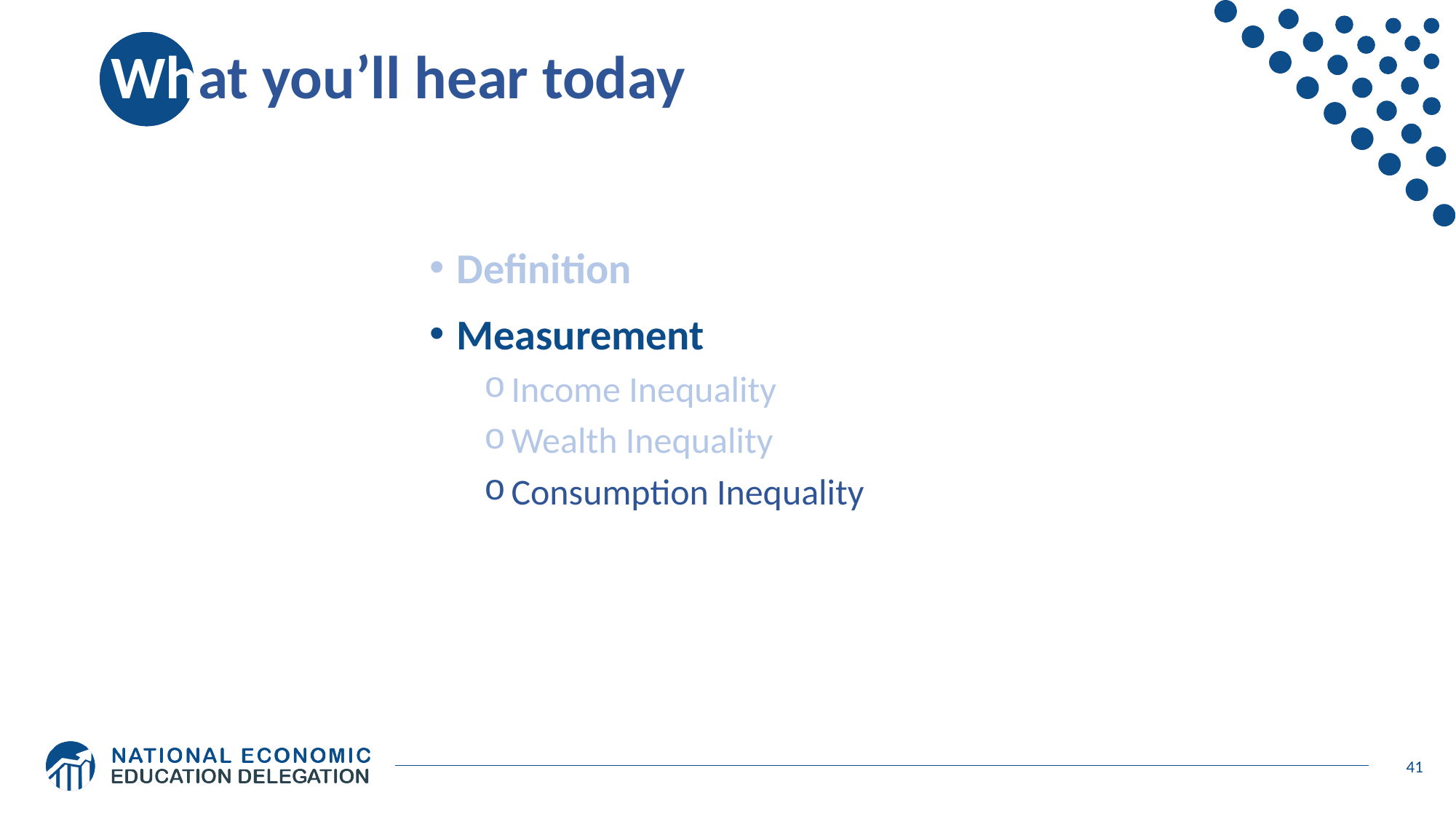

# What you’ll hear today

Definition
Measurement
Income Inequality
Wealth Inequality
Consumption Inequality

41